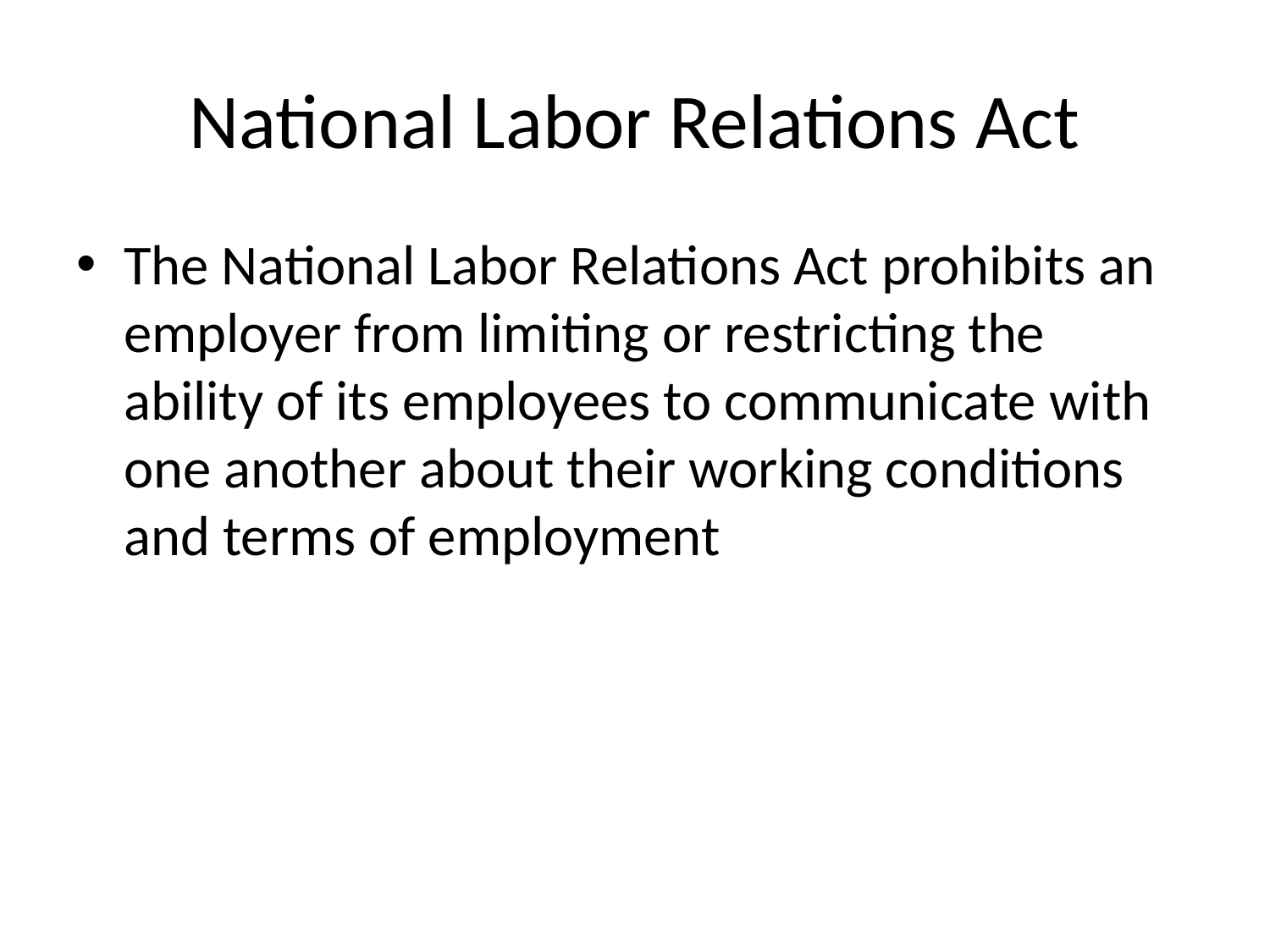

# National Labor Relations Act
The National Labor Relations Act prohibits an employer from limiting or restricting the ability of its employees to communicate with one another about their working conditions and terms of employment